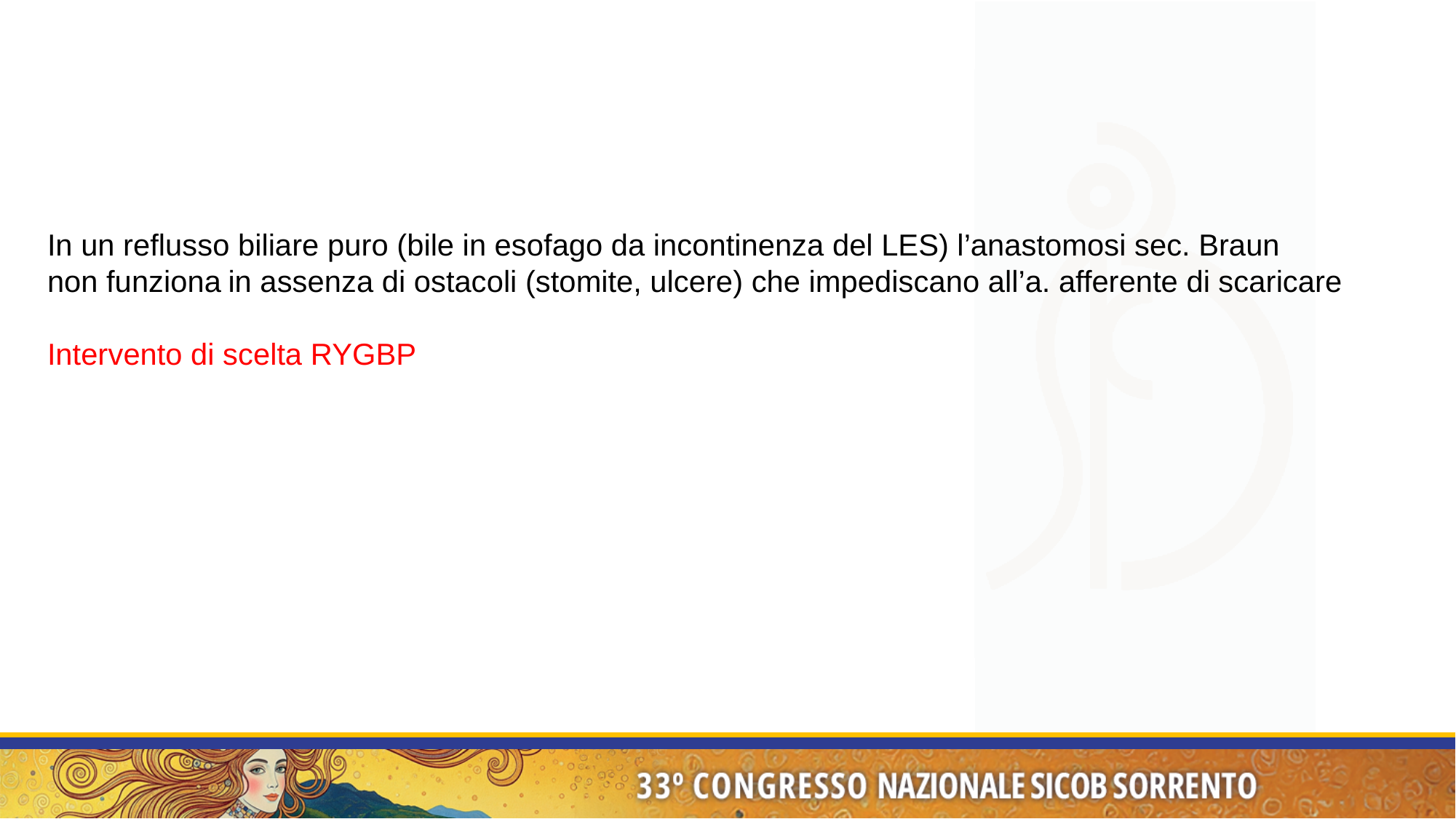

In un reflusso biliare puro (bile in esofago da incontinenza del LES) l’anastomosi sec. Braun
non funziona in assenza di ostacoli (stomite, ulcere) che impediscano all’a. afferente di scaricare

Intervento di scelta RYGBP